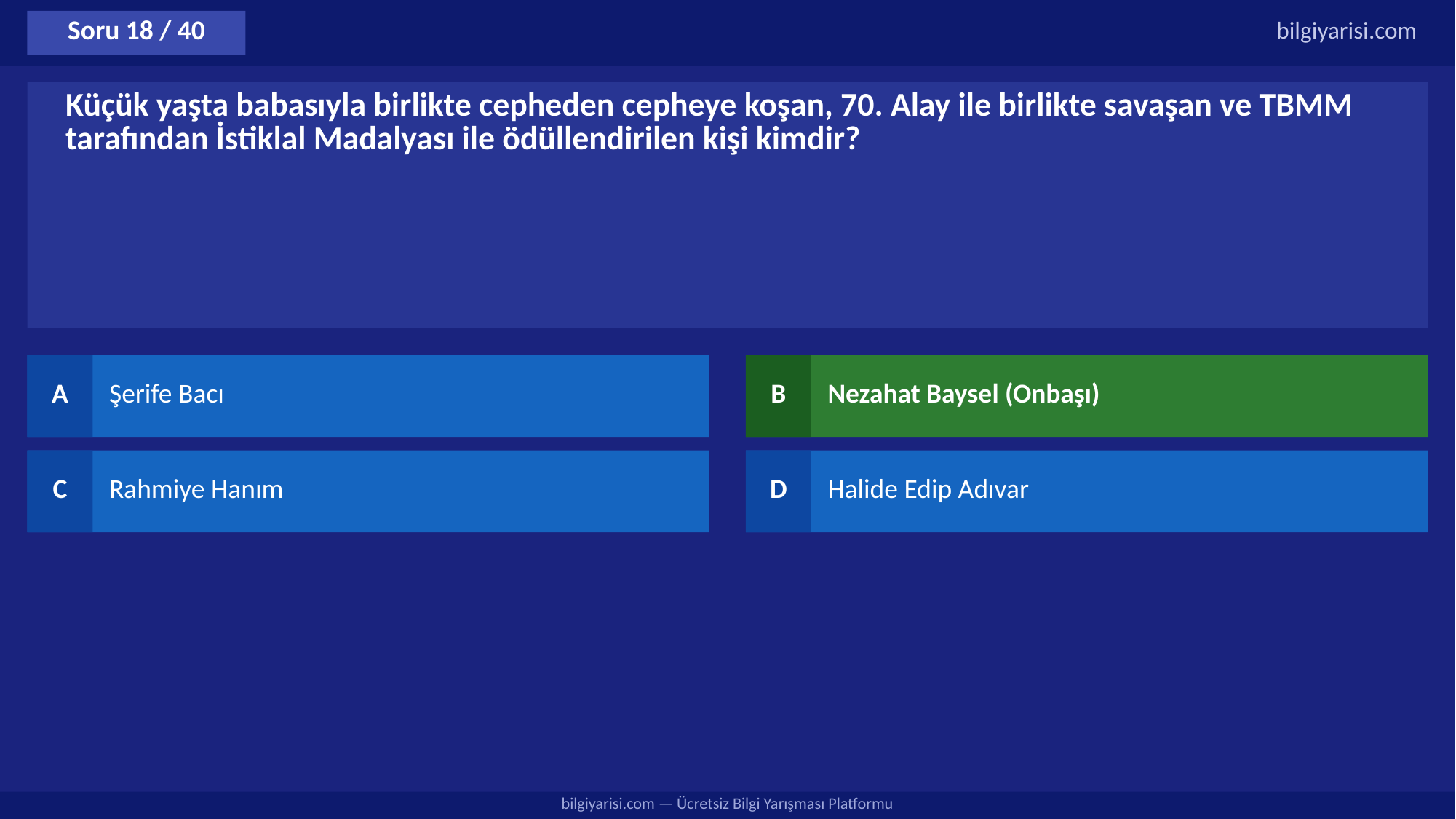

Soru 18 / 40
bilgiyarisi.com

Küçük yaşta babasıyla birlikte cepheden cepheye koşan, 70. Alay ile birlikte savaşan ve TBMM tarafından İstiklal Madalyası ile ödüllendirilen kişi kimdir?

A
Şerife Bacı

B
Nezahat Baysel (Onbaşı)

C
Rahmiye Hanım

D
Halide Edip Adıvar
bilgiyarisi.com — Ücretsiz Bilgi Yarışması Platformu